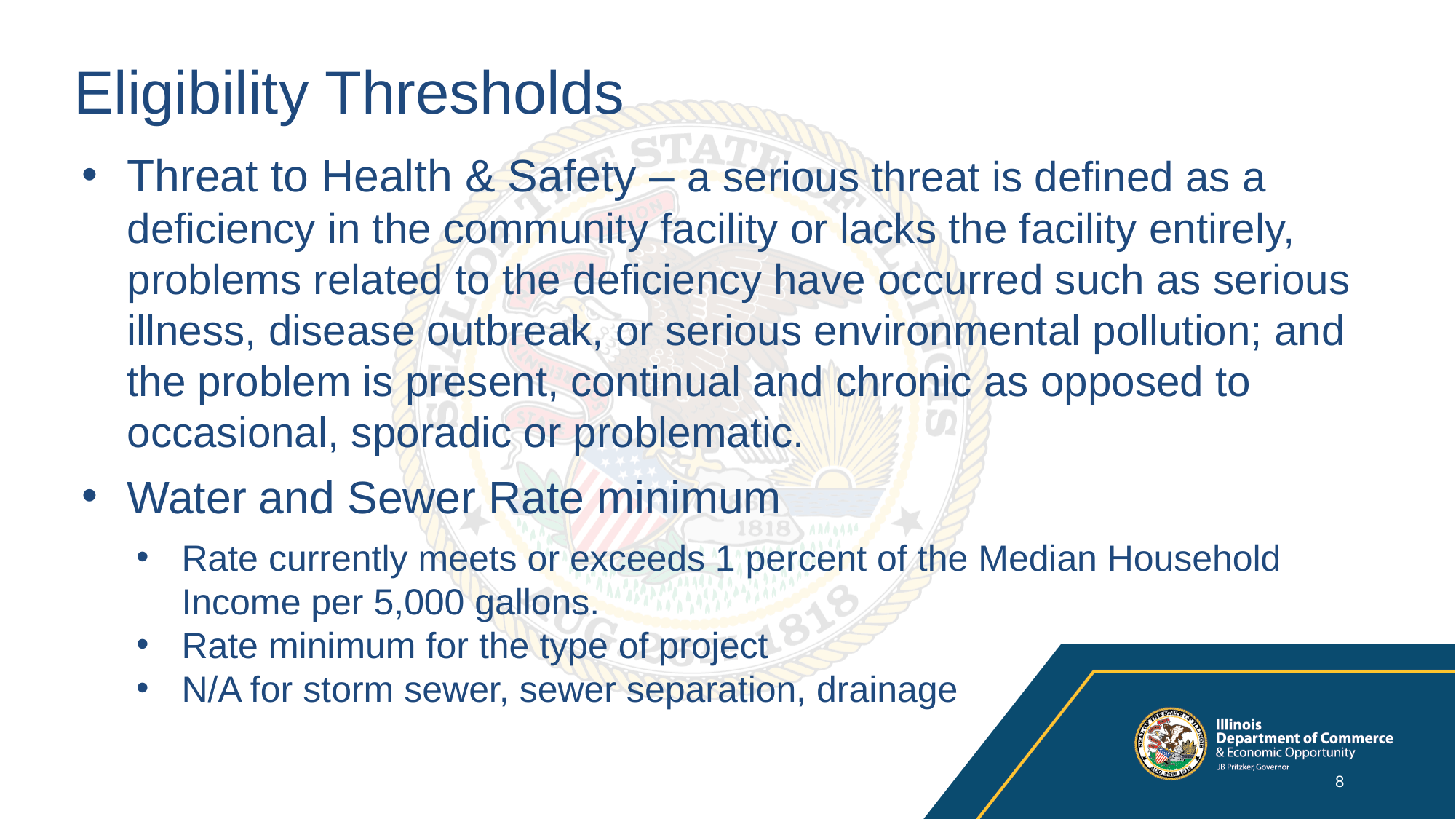

Eligibility Thresholds
Threat to Health & Safety – a serious threat is defined as a deficiency in the community facility or lacks the facility entirely, problems related to the deficiency have occurred such as serious illness, disease outbreak, or serious environmental pollution; and the problem is present, continual and chronic as opposed to occasional, sporadic or problematic.
Water and Sewer Rate minimum
Rate currently meets or exceeds 1 percent of the Median Household Income per 5,000 gallons.
Rate minimum for the type of project
N/A for storm sewer, sewer separation, drainage

8